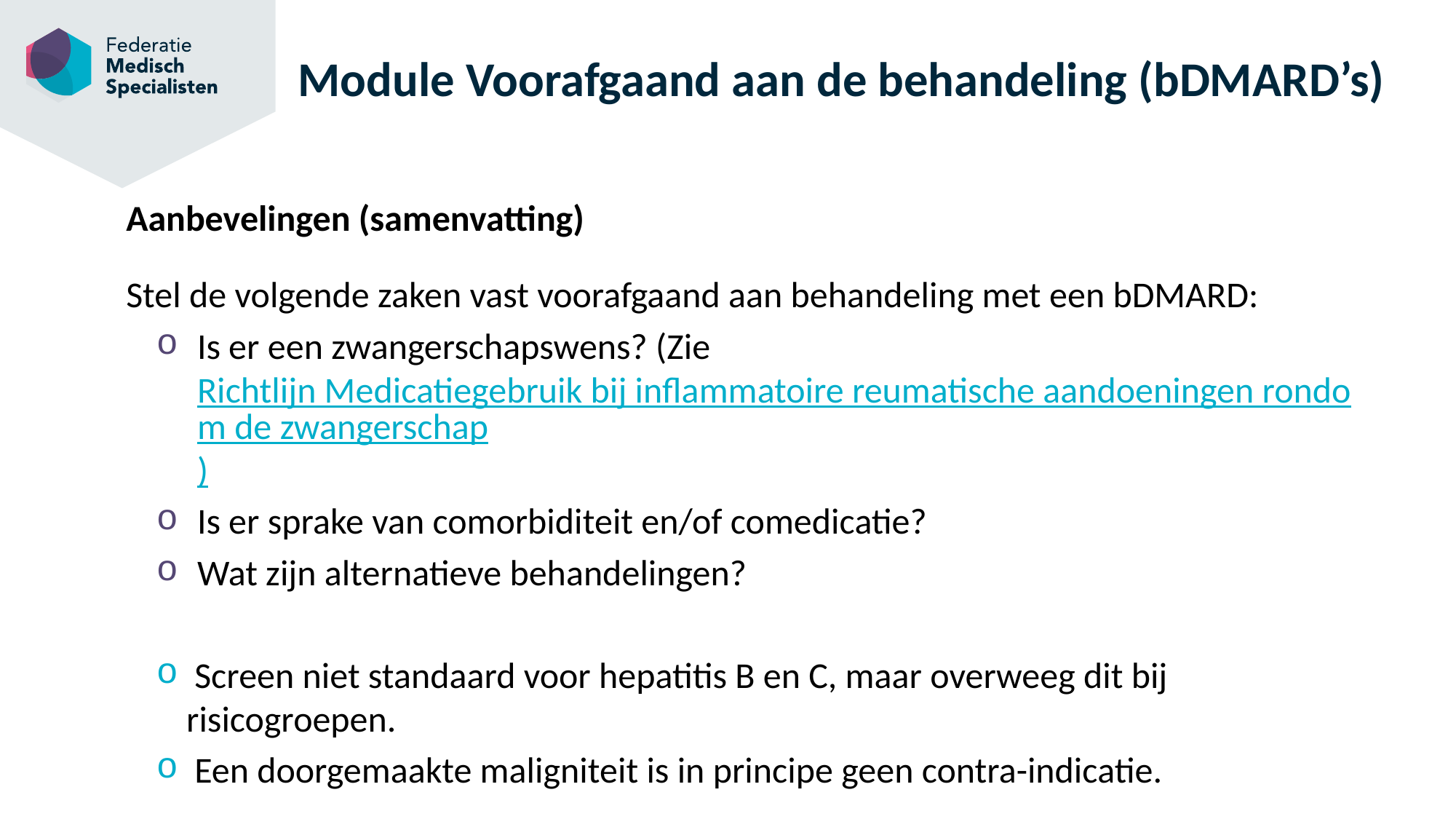

# Module Voorafgaand aan de behandeling (bDMARD’s)
Aanbevelingen (samenvatting)
Stel de volgende zaken vast voorafgaand aan behandeling met een bDMARD:
Is er een zwangerschapswens? (Zie Richtlijn Medicatiegebruik bij inflammatoire reumatische aandoeningen rondom de zwangerschap)
Is er sprake van comorbiditeit en/of comedicatie?
Wat zijn alternatieve behandelingen?

 Screen niet standaard voor hepatitis B en C, maar overweeg dit bij risicogroepen.
 Een doorgemaakte maligniteit is in principe geen contra-indicatie.